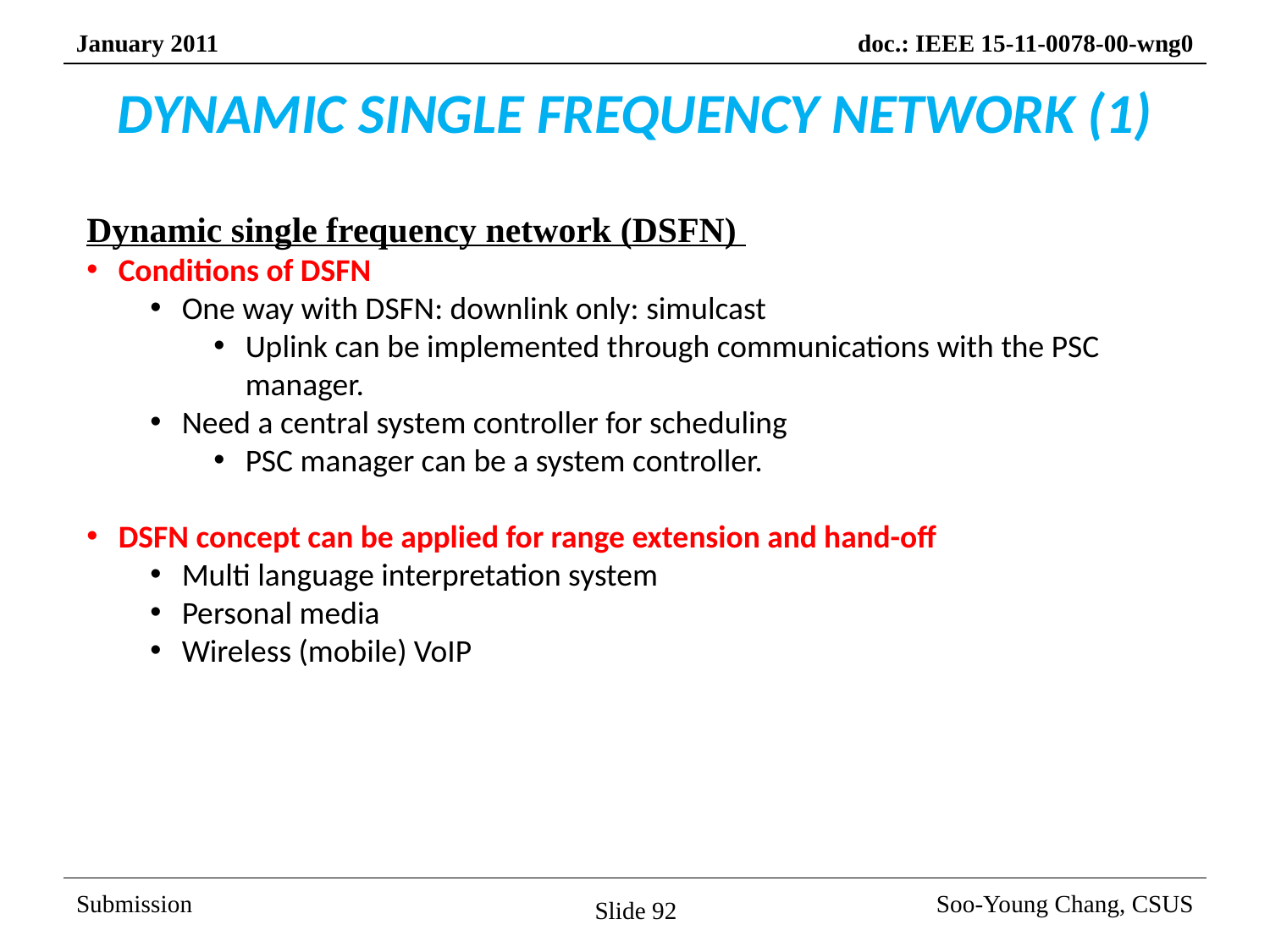

# DYNAMIC SINGLE FREQUENCY NETWORK (1)
Dynamic single frequency network (DSFN)
Conditions of DSFN
One way with DSFN: downlink only: simulcast
Uplink can be implemented through communications with the PSC manager.
Need a central system controller for scheduling
PSC manager can be a system controller.

DSFN concept can be applied for range extension and hand-off
Multi language interpretation system
Personal media
Wireless (mobile) VoIP

Slide 92